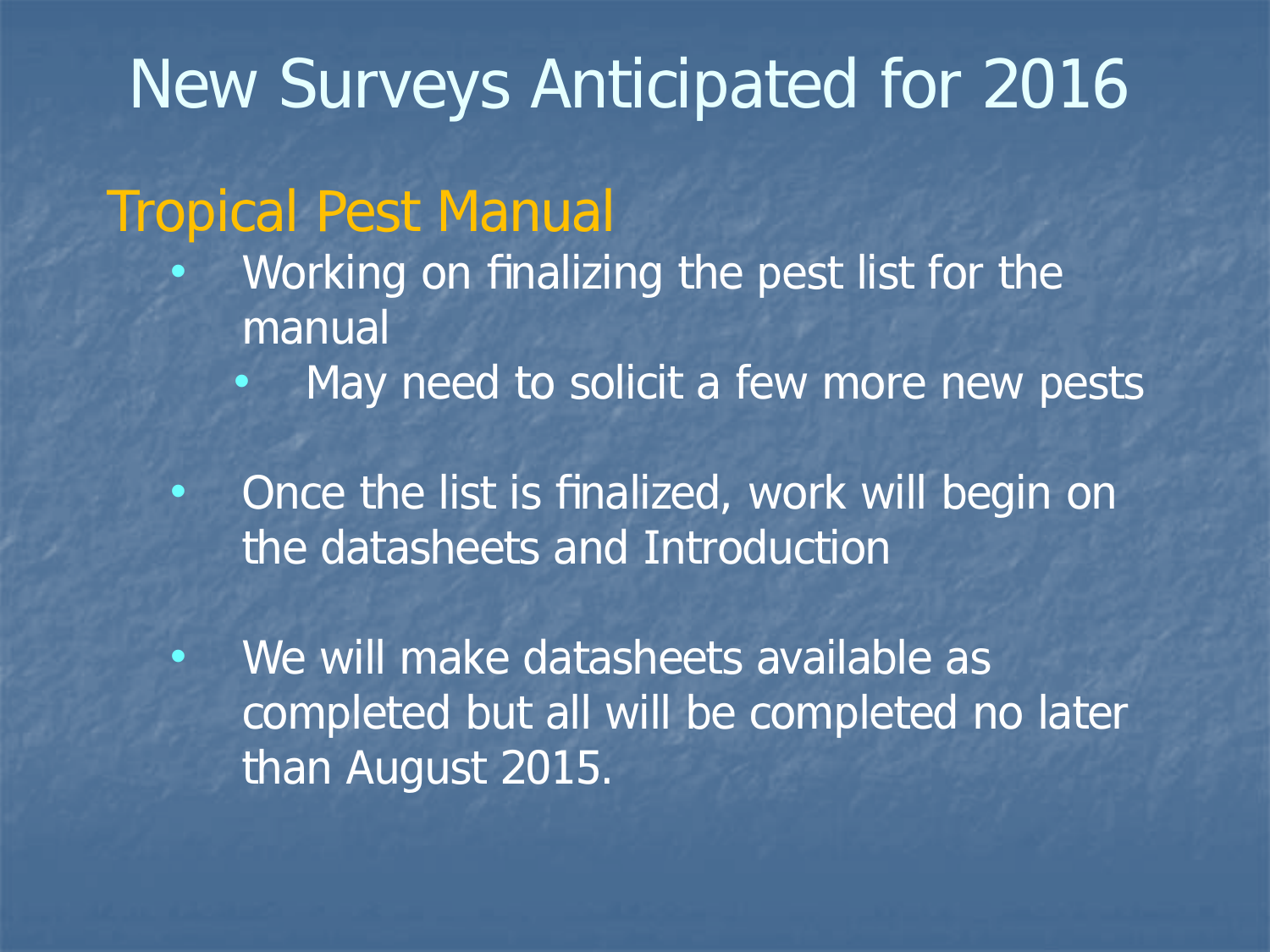

# New Surveys Anticipated for 2016
Tropical Pest Manual
Working on finalizing the pest list for the manual
May need to solicit a few more new pests

Once the list is finalized, work will begin on the datasheets and Introduction

We will make datasheets available as completed but all will be completed no later than August 2015.